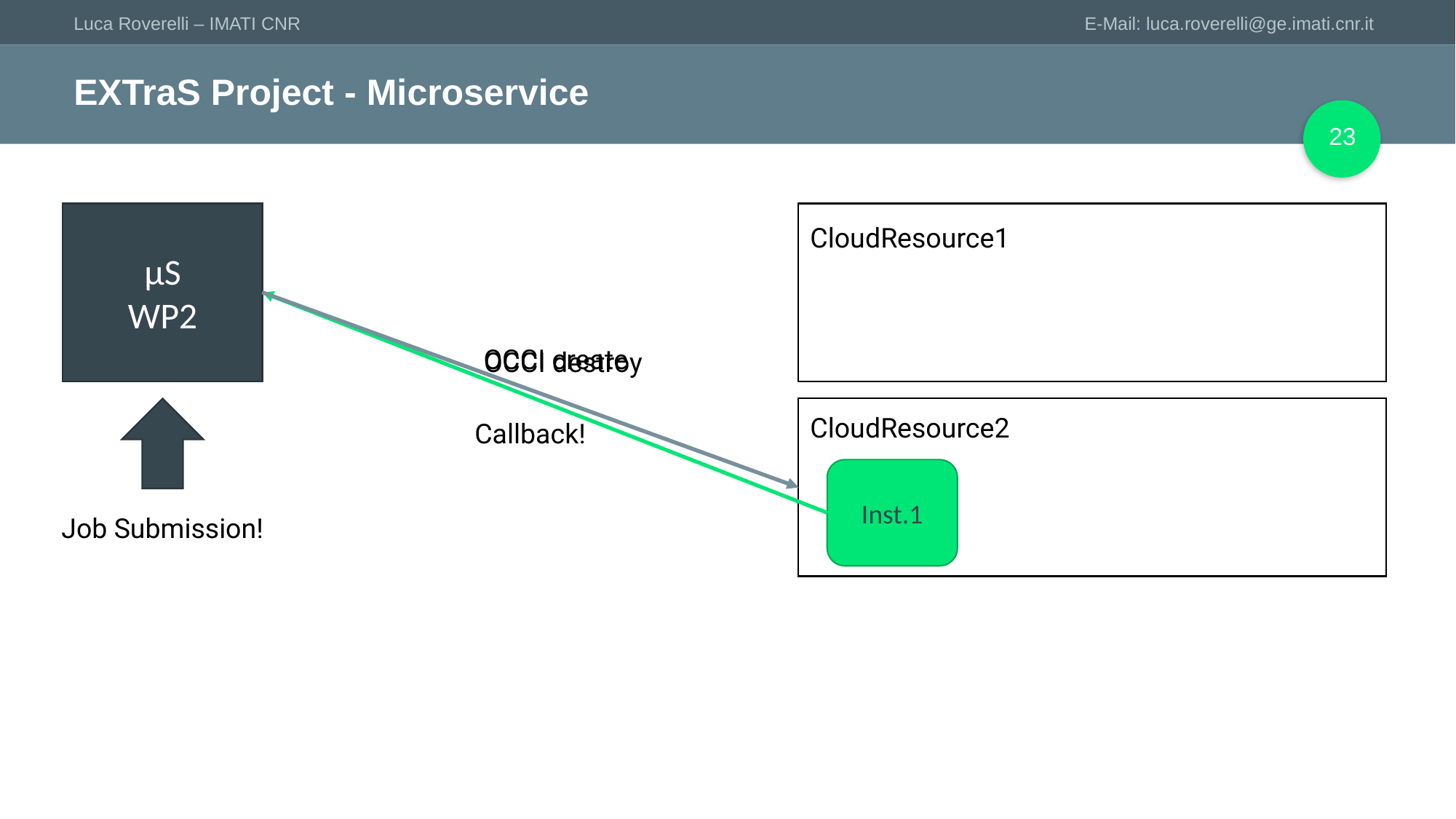

# EXTraS Project - Microservice
23
µS
WP2

CloudResource1
OCCI create
Callback!
OCCI destroy

Job Submission!

CloudResource2
Inst.1